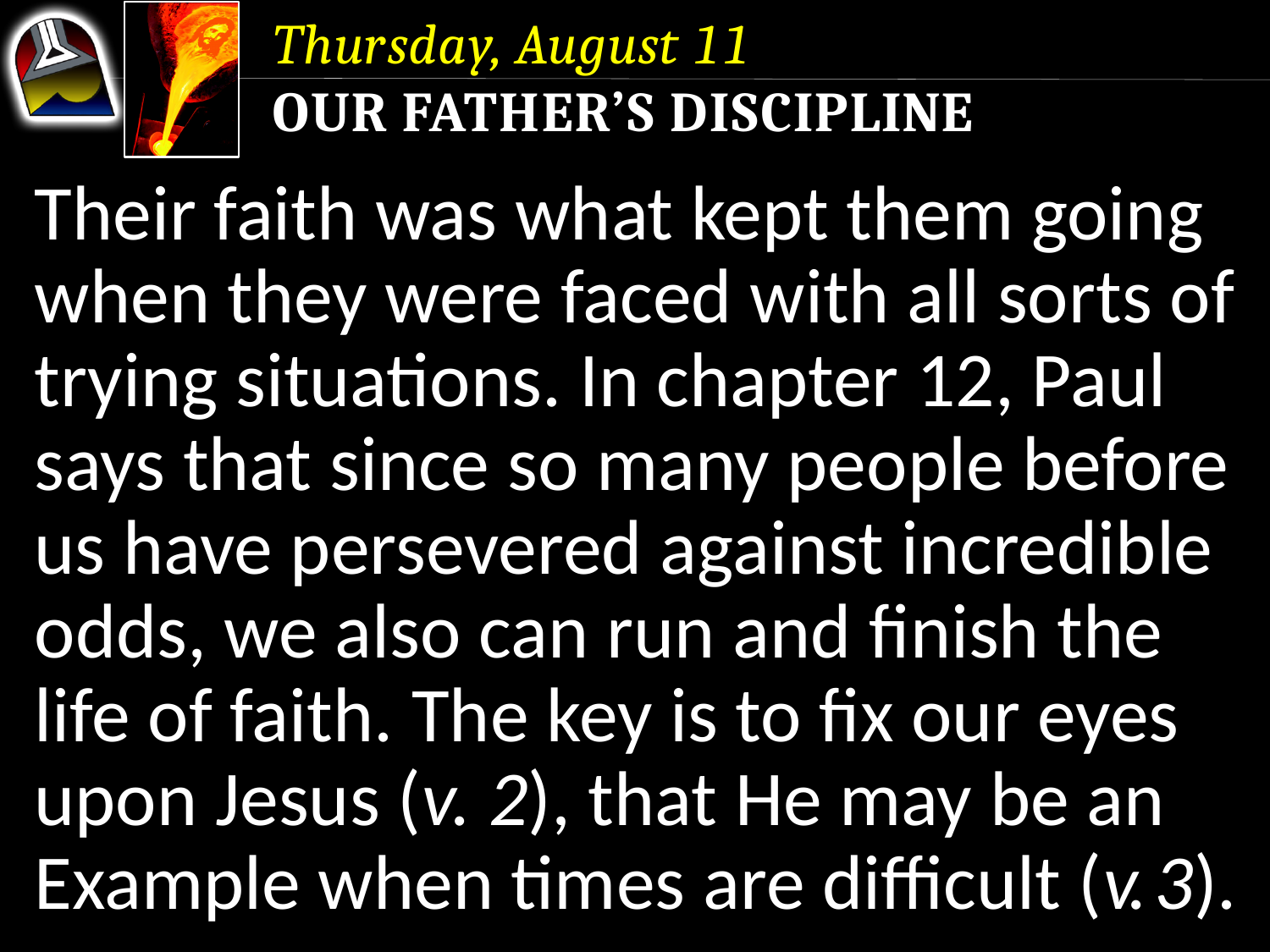

Thursday, August 11
Our Father’s Discipline
Their faith was what kept them going when they were faced with all sorts of trying situations. In chapter 12, Paul says that since so many people before us have persevered against incredible odds, we also can run and finish the life of faith. The key is to fix our eyes upon Jesus (v. 2), that He may be an Example when times are difficult (v. 3).
Their faith was what kept them going when they were faced with all sorts of trying situations. In chapter 12, Paul says that since so many people before us have persevered against incredible odds, we also can run and finish the life of faith.